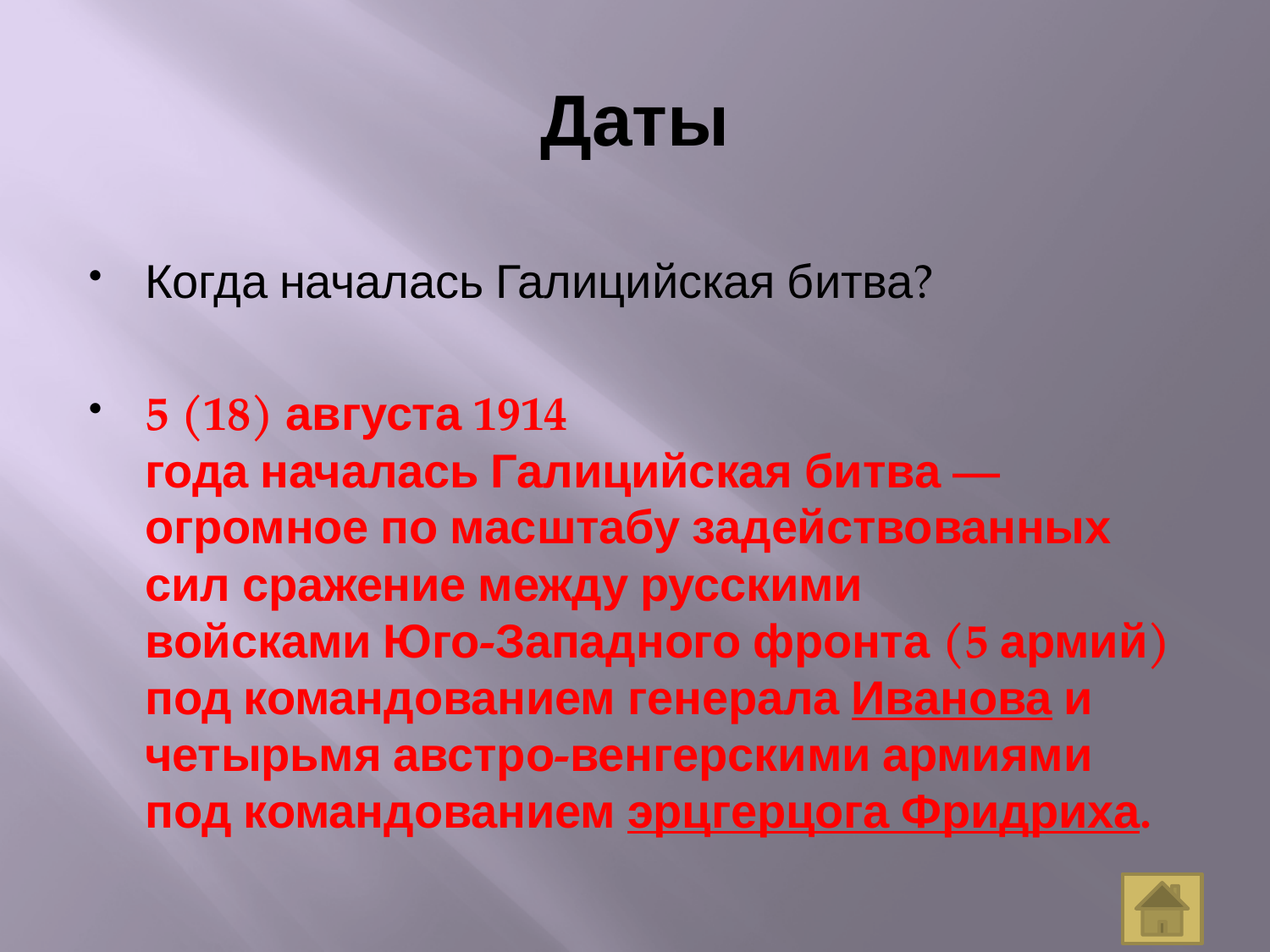

# Даты

Когда началась Галицийская битва?

5 (18) августа 1914 года началась Галицийская битва — огромное по масштабу задействованных сил сражение между русскими войсками Юго-Западного фронта (5 армий) под командованием генерала Иванова и четырьмя австро-венгерскими армиями под командованием эрцгерцога Фридриха.